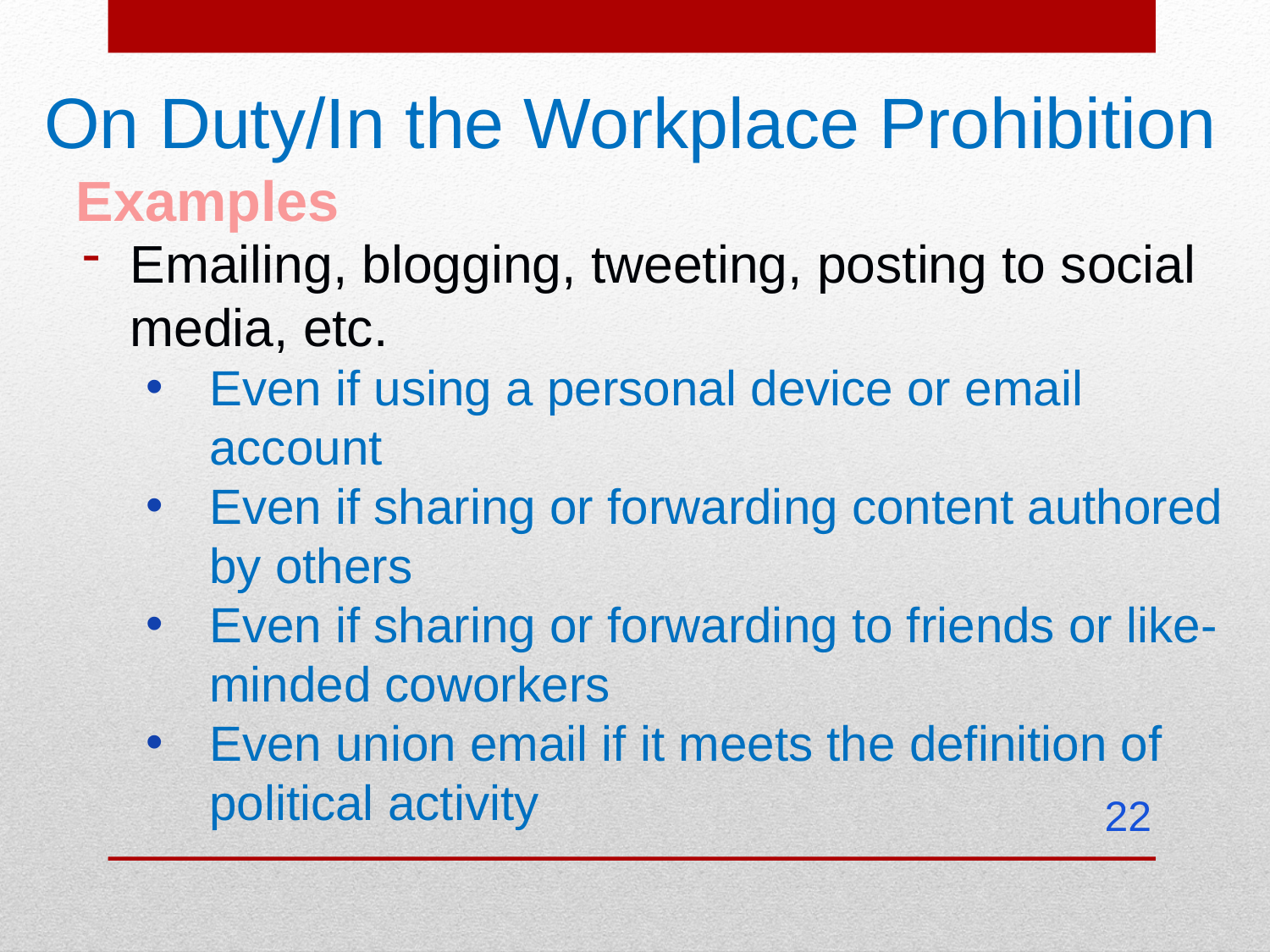

On Duty/In the Workplace Prohibition
Examples
Emailing, blogging, tweeting, posting to social media, etc.
Even if using a personal device or email account
Even if sharing or forwarding content authored by others
Even if sharing or forwarding to friends or like-minded coworkers
Even union email if it meets the definition of political activity
22